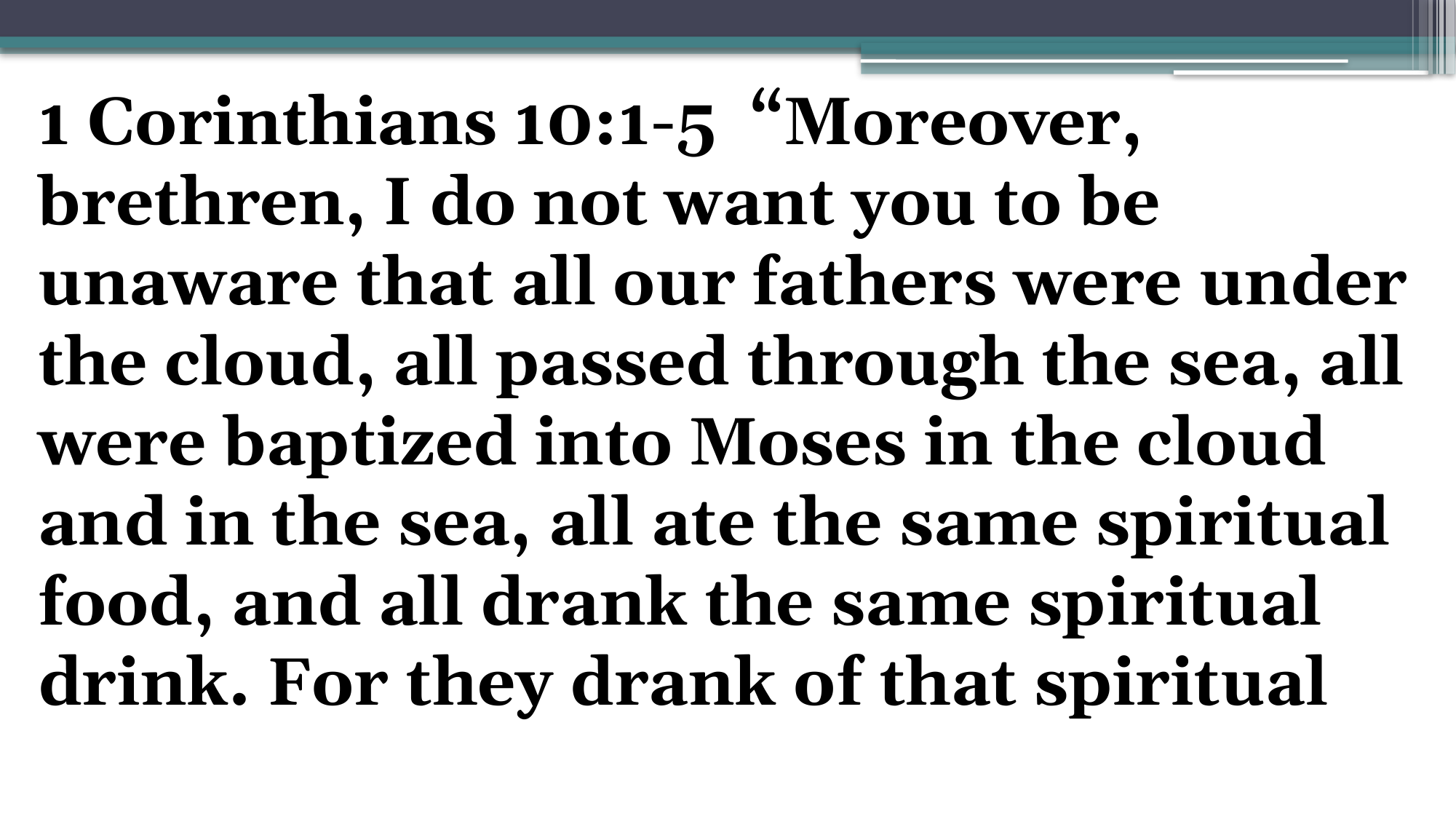

1 Corinthians 10:1-5  “Moreover,
brethren, I do not want you to be
unaware that all our fathers were under
the cloud, all passed through the sea, all
were baptized into Moses in the cloud
and in the sea, all ate the same spiritual
food, and all drank the same spiritual
drink. For they drank of that spiritual